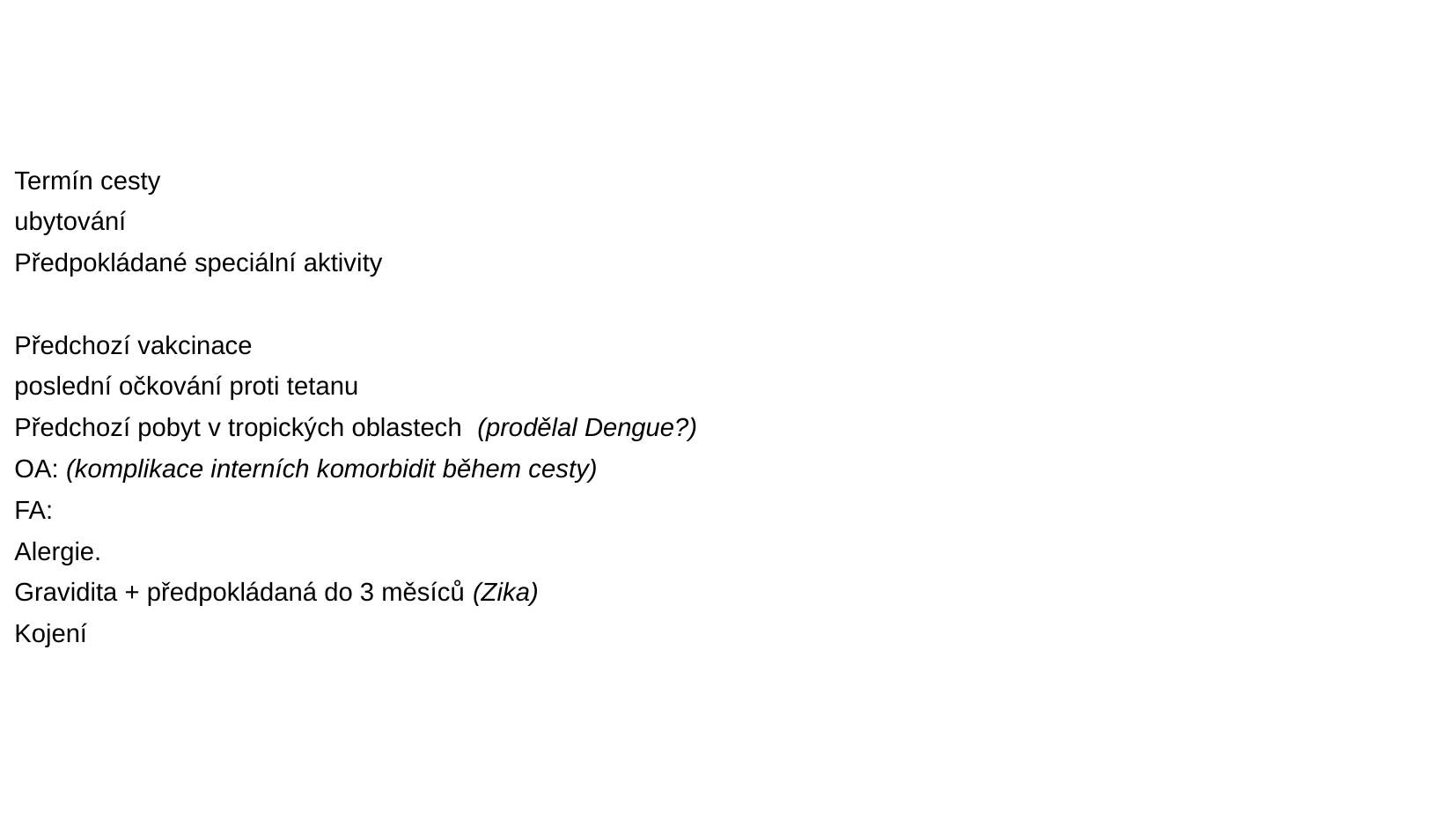

Termín cesty
ubytování
Předpokládané speciální aktivity

Předchozí vakcinace
poslední očkování proti tetanu
Předchozí pobyt v tropických oblastech  (prodělal Dengue?)
OA: (komplikace interních komorbidit během cesty)
FA:
Alergie.
Gravidita + předpokládaná do 3 měsíců (Zika)
Kojení